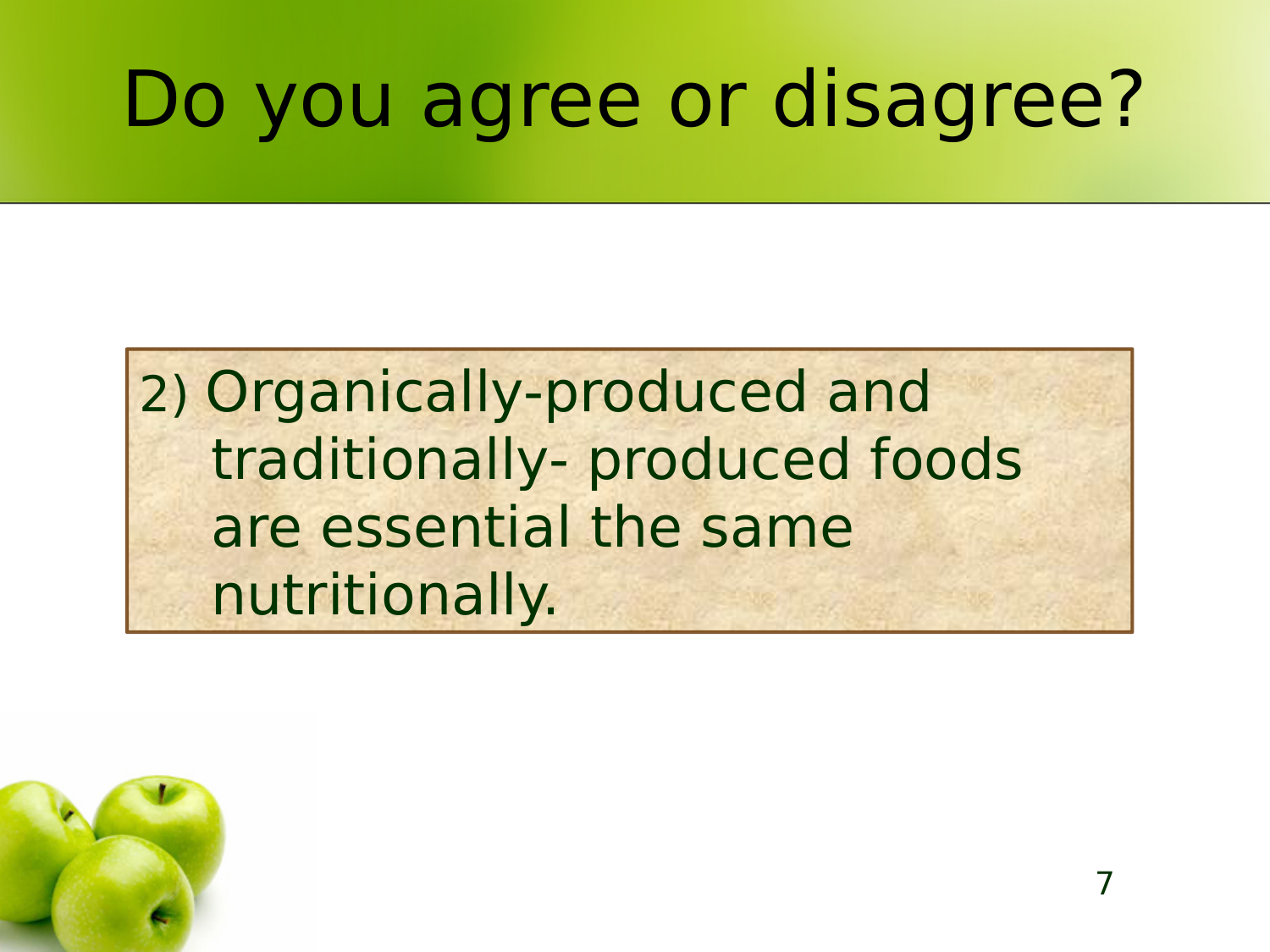

# Do you agree or disagree?
2) Organically-produced and traditionally- produced foods are essential the same nutritionally.